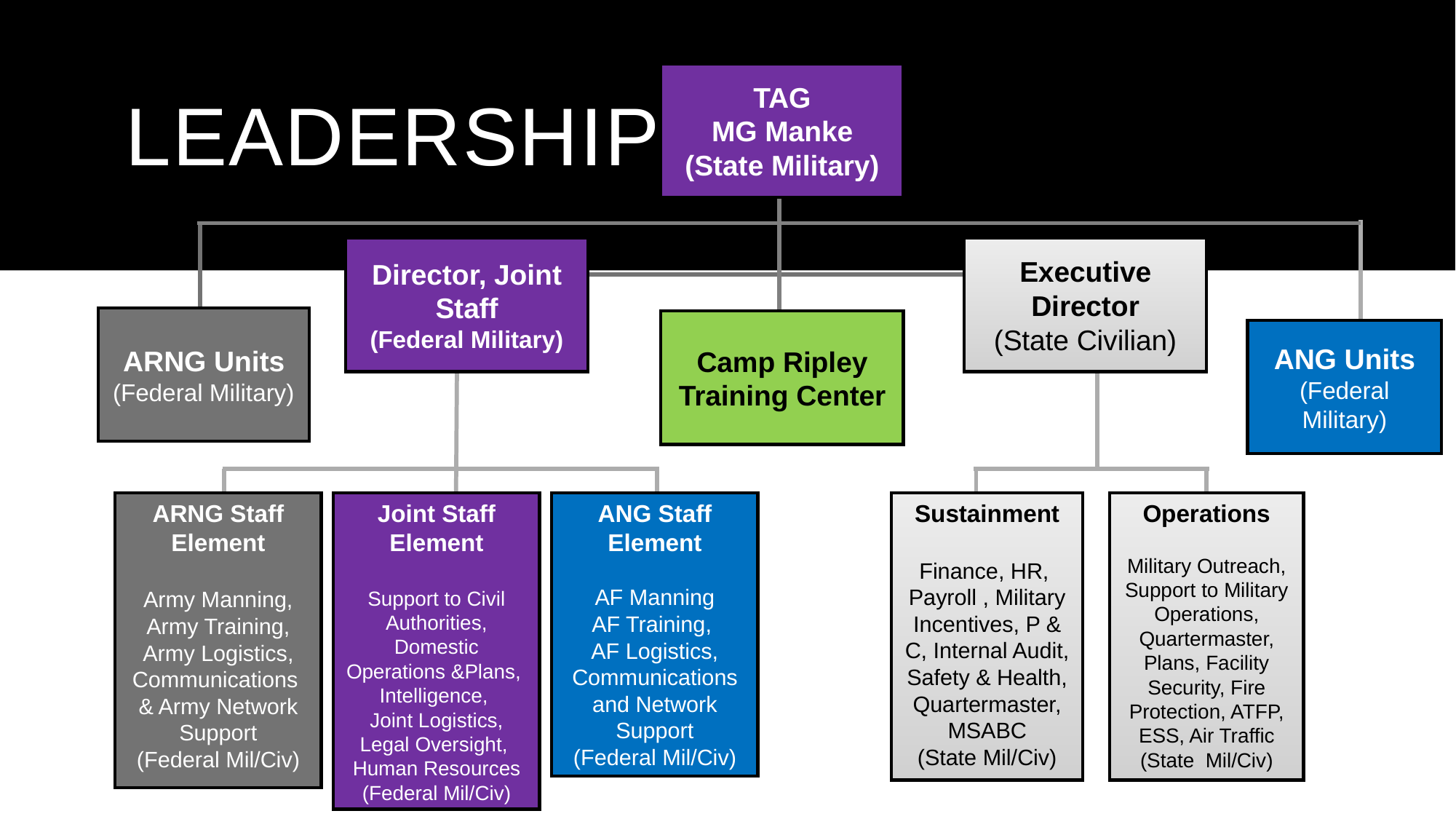

# Leadership
TAG
MG Manke
(State Military)
Director, Joint Staff
(Federal Military)
Executive Director
(State Civilian)
ARNG Units
(Federal Military)
Camp Ripley Training Center

ANG Units
(Federal Military)

Joint Staff Element

Support to Civil Authorities, Domestic Operations &Plans,  Intelligence,
Joint Logistics, Legal Oversight,  Human Resources (Federal Mil/Civ)
ANG Staff Element

AF Manning
AF Training,
AF Logistics,
Communications and Network Support
(Federal Mil/Civ)
Sustainment
Finance, HR,  Payroll , Military Incentives, P & C, Internal Audit, Safety & Health, Quartermaster,
MSABC
(State Mil/Civ)
ARNG Staff Element
Army Manning,
Army Training,
Army Logistics,
Communications  & Army Network Support
(Federal Mil/Civ)

Operations
Military Outreach,
Support to Military Operations, Quartermaster, Plans, Facility Security, Fire Protection, ATFP, ESS, Air Traffic
(State  Mil/Civ)